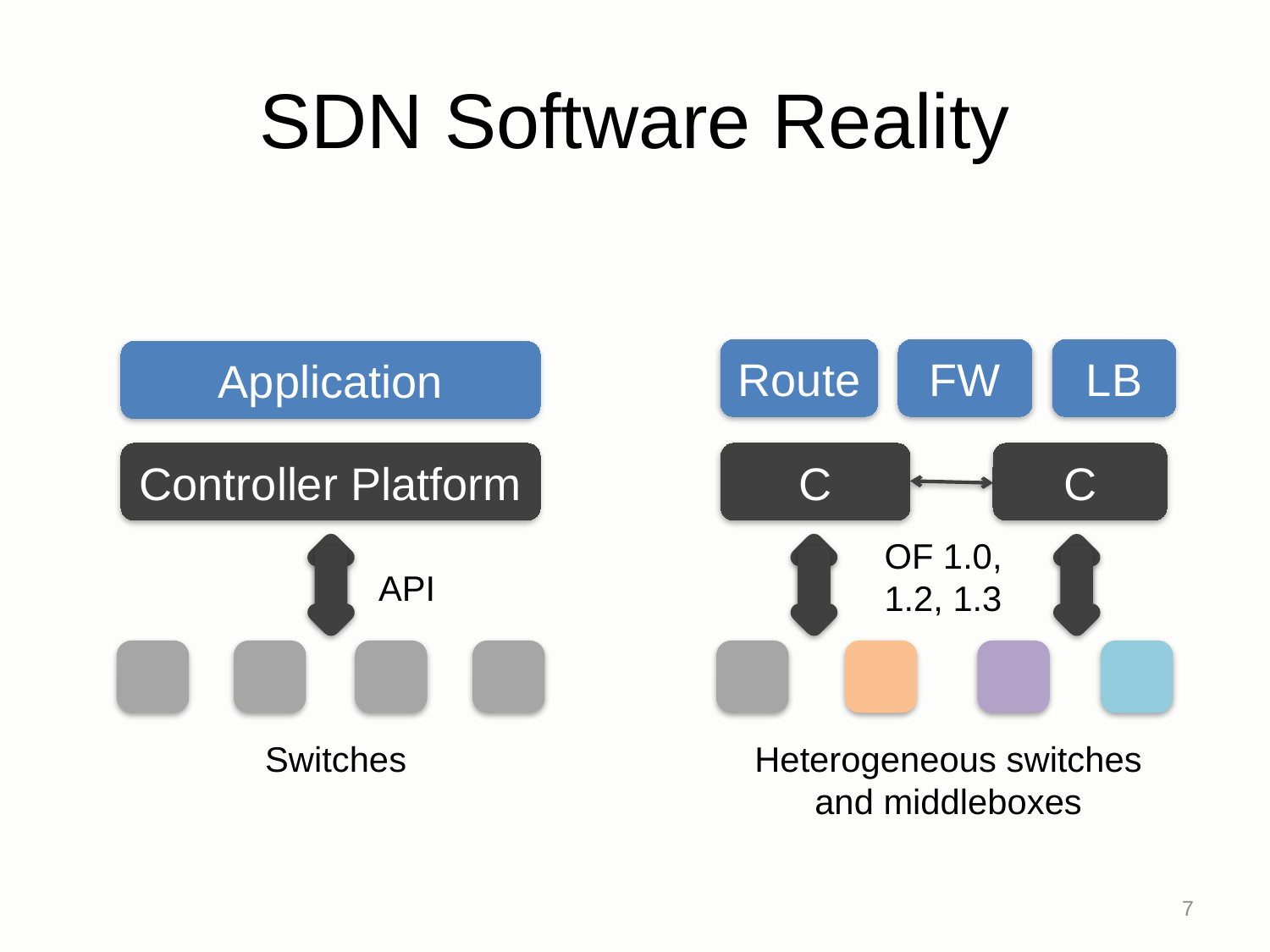

# SDN Software Reality
Route
FW
LB
Application
Controller Platform
C
C
OF 1.0, 1.2, 1.3

API

Switches
Heterogeneous switches
and middleboxes
7